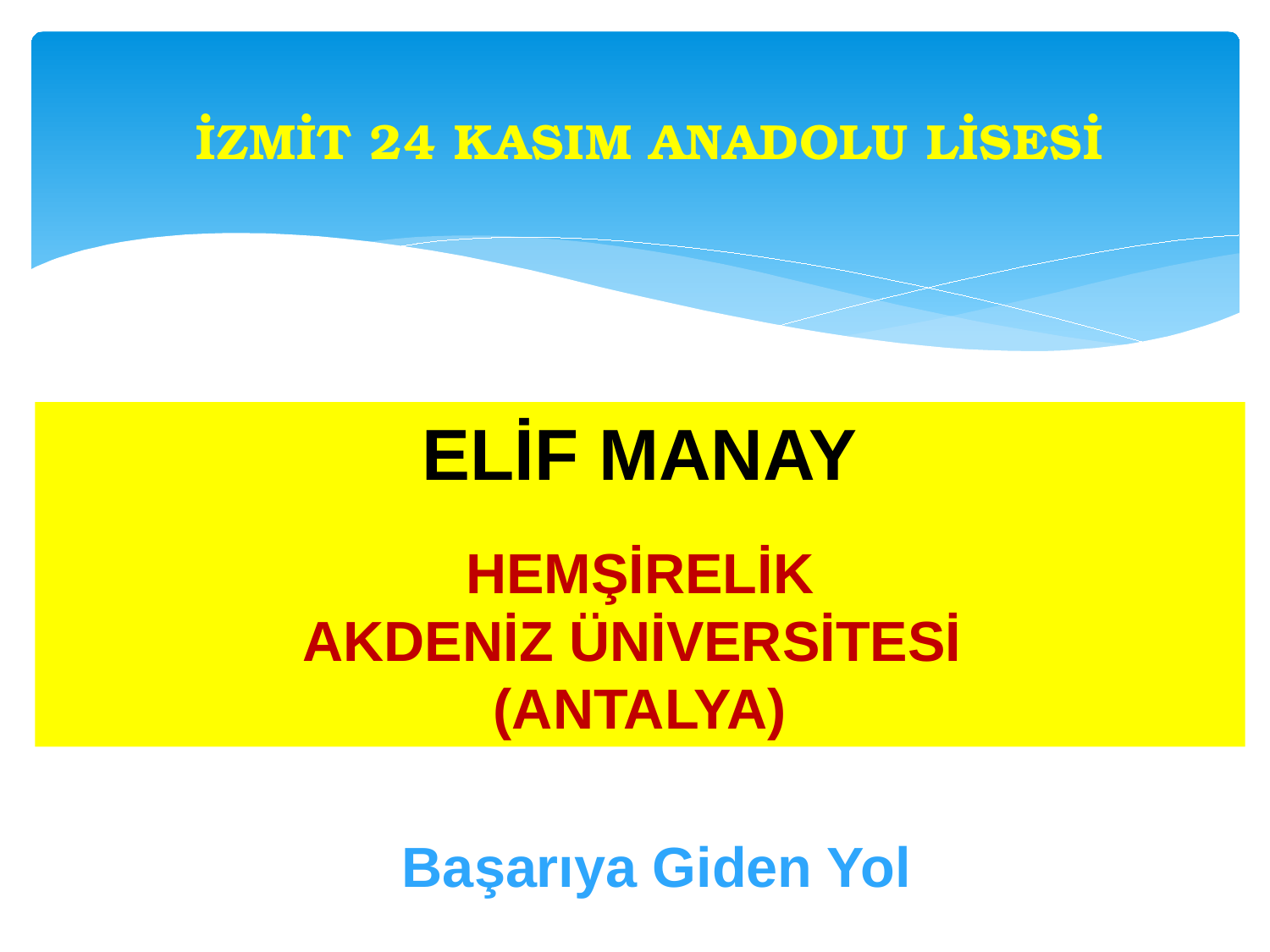

İZMİT 24 KASIM ANADOLU LİSESİ
ELİF MANAY

HEMŞİRELİK
AKDENİZ ÜNİVERSİTESİ
(ANTALYA)
Başarıya Giden Yol